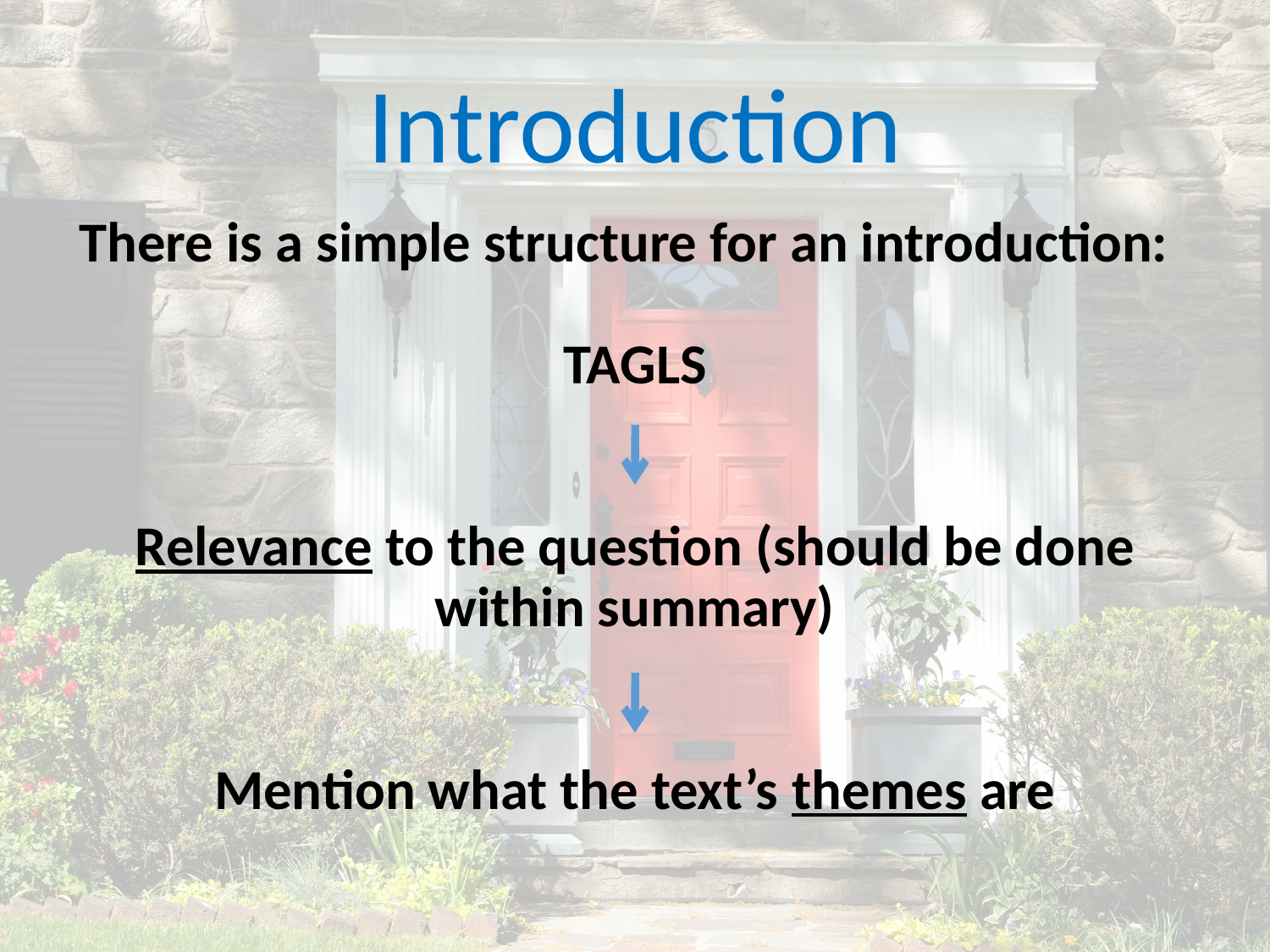

# Introduction
There is a simple structure for an introduction:

TAGLS

Relevance to the question (should be done within summary)

Mention what the text’s themes are